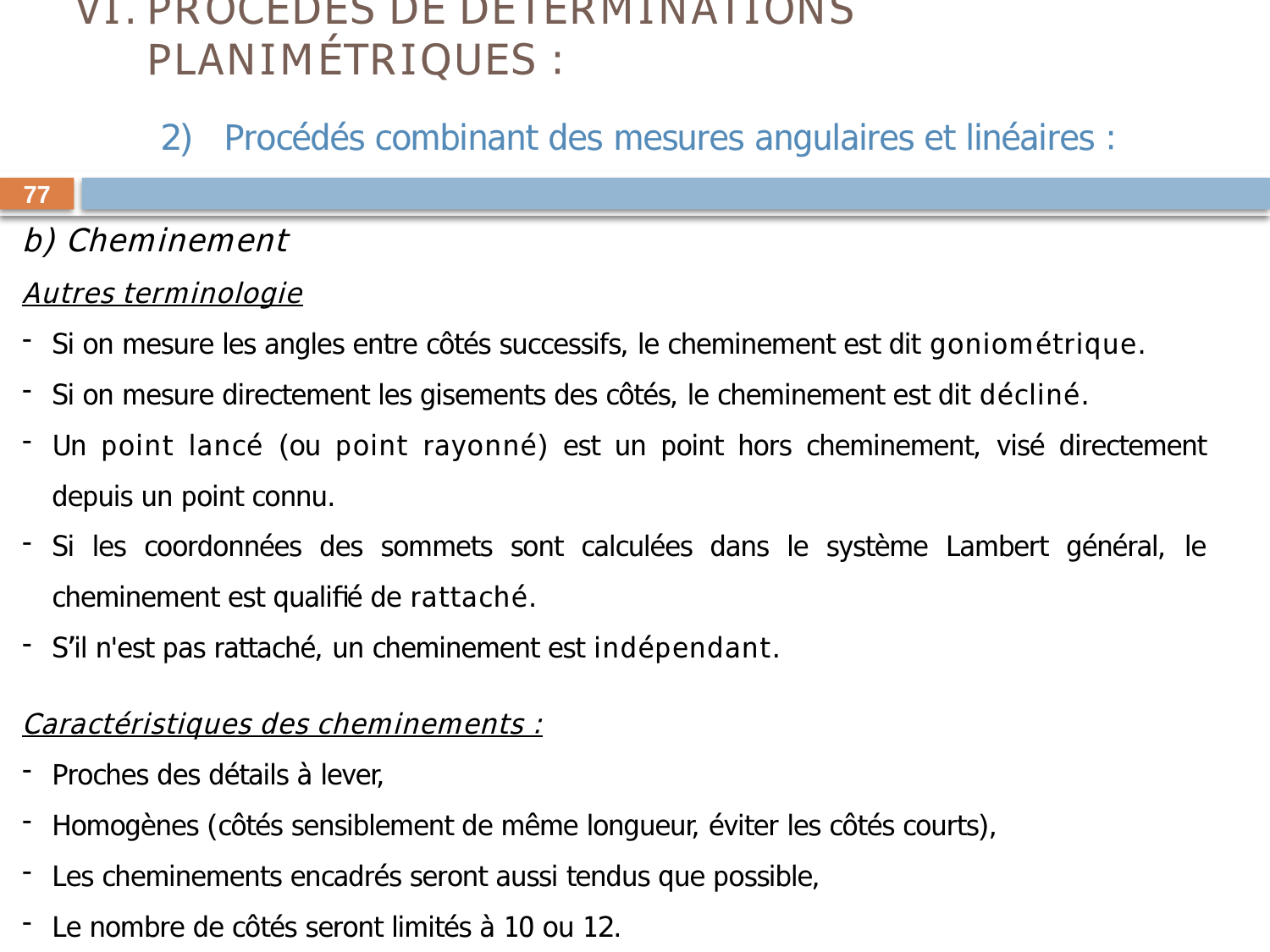

Procédés de déterminations planimétriques :
Procédés combinant des mesures angulaires et linéaires :
77
b) Cheminement
Autres terminologie
Si on mesure les angles entre côtés successifs, le cheminement est dit goniométrique.
Si on mesure directement les gisements des côtés, le cheminement est dit décliné.
Un point lancé (ou point rayonné) est un point hors cheminement, visé directement depuis un point connu.
Si les coordonnées des sommets sont calculées dans le système Lambert général, le cheminement est qualifié de rattaché.
S’il n'est pas rattaché, un cheminement est indépendant.

Caractéristiques des cheminements :
Proches des détails à lever,
Homogènes (côtés sensiblement de même longueur, éviter les côtés courts),
Les cheminements encadrés seront aussi tendus que possible,
Le nombre de côtés seront limités à 10 ou 12.